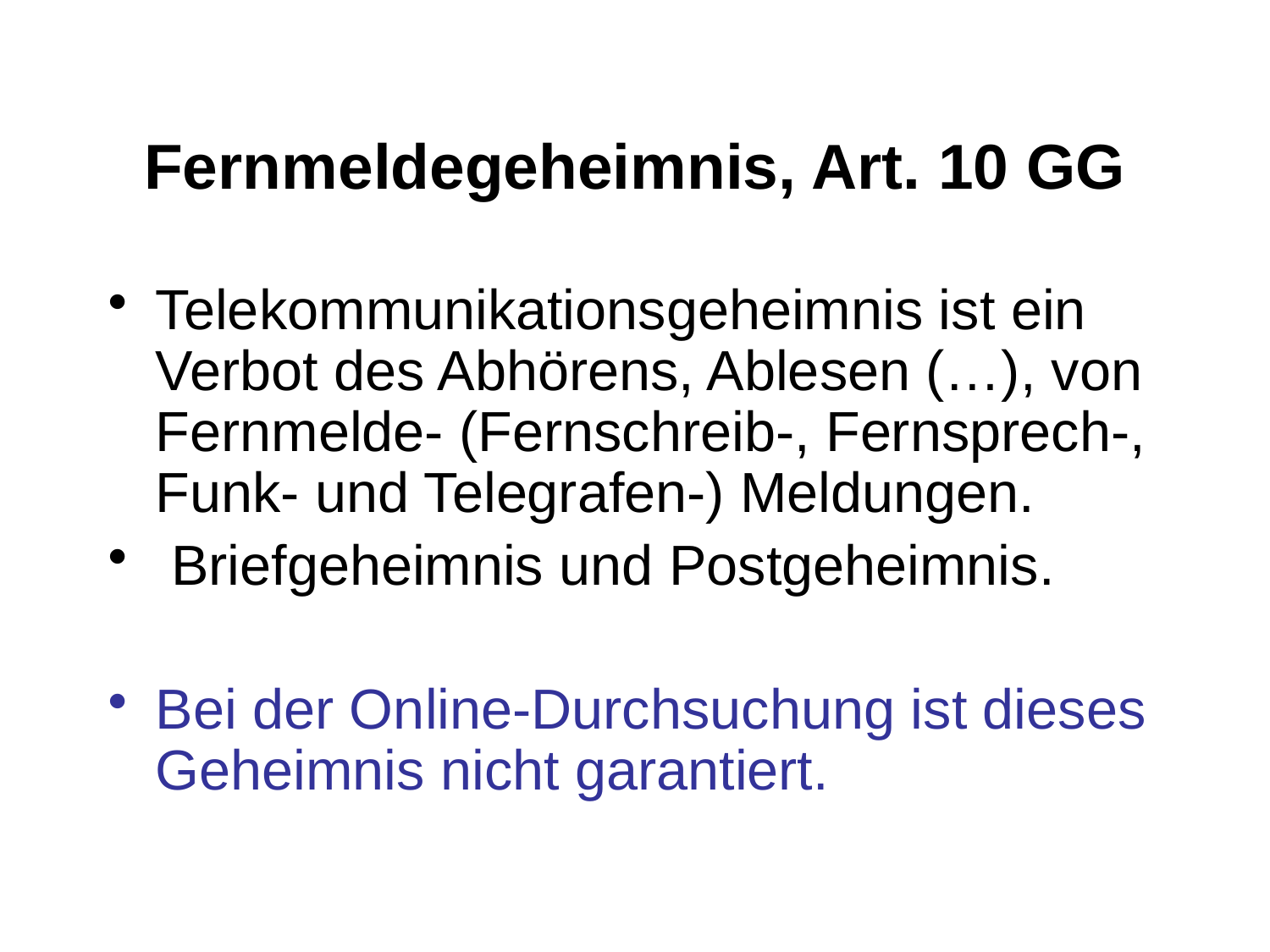

# Fernmeldegeheimnis, Art. 10 GG
Telekommunikationsgeheimnis ist ein Verbot des Abhörens, Ablesen (…), von Fernmelde- (Fernschreib-, Fernsprech-, Funk- und Telegrafen-) Meldungen.
 Briefgeheimnis und Postgeheimnis.

Bei der Online-Durchsuchung ist dieses Geheimnis nicht garantiert.